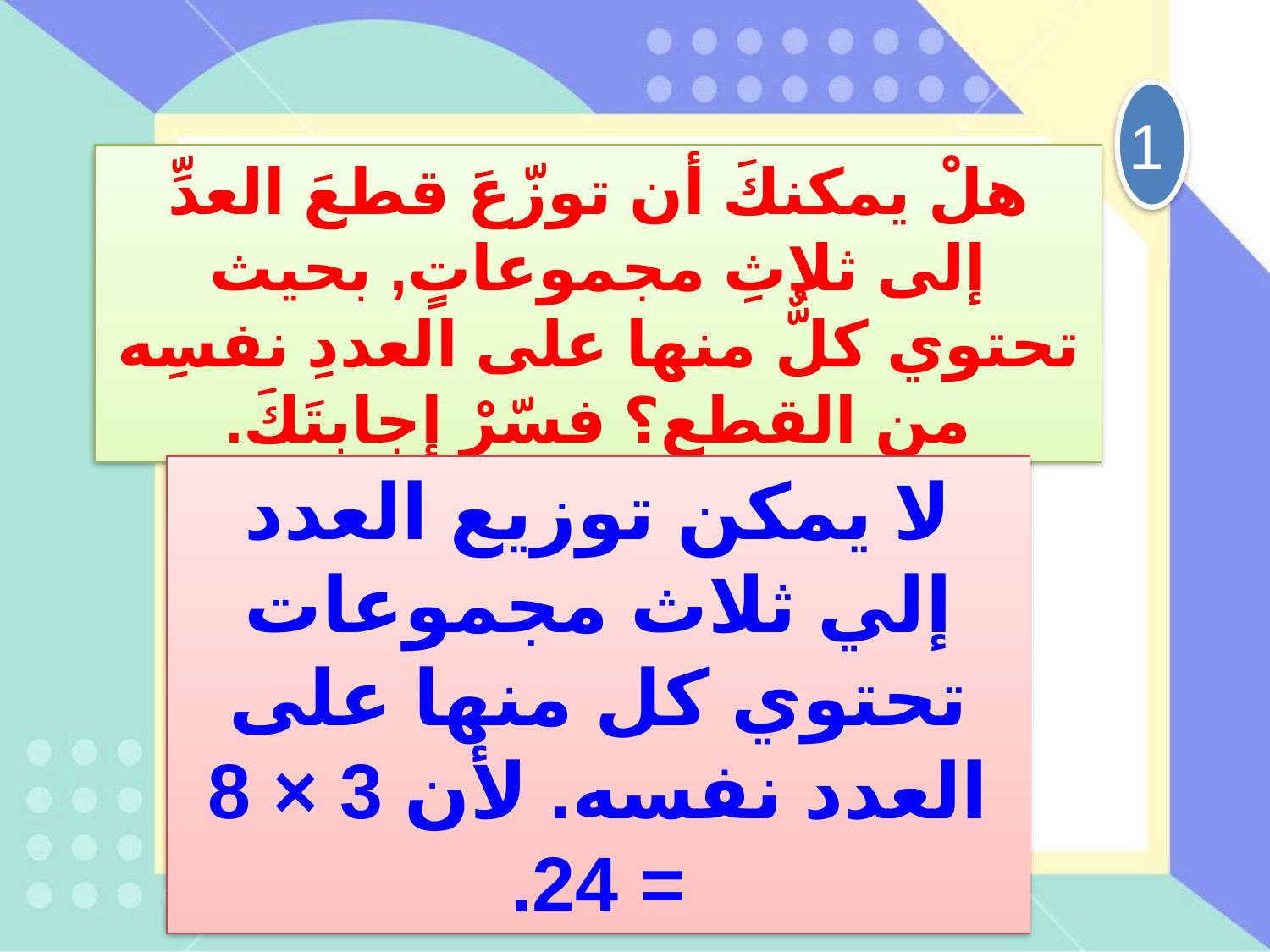

1
هلْ يمكنكَ أن توزّعَ قطعَ العدِّ إلى ثلاثِ مجموعاتٍ, بحيث تحتوي كلٌّ منها على العددِ نفسِه من القطعِ؟ فسّرْ إجابتَكَ.
لا يمكن توزيع العدد إلي ثلاث مجموعات تحتوي كل منها على العدد نفسه. لأن 3 × 8 = 24.